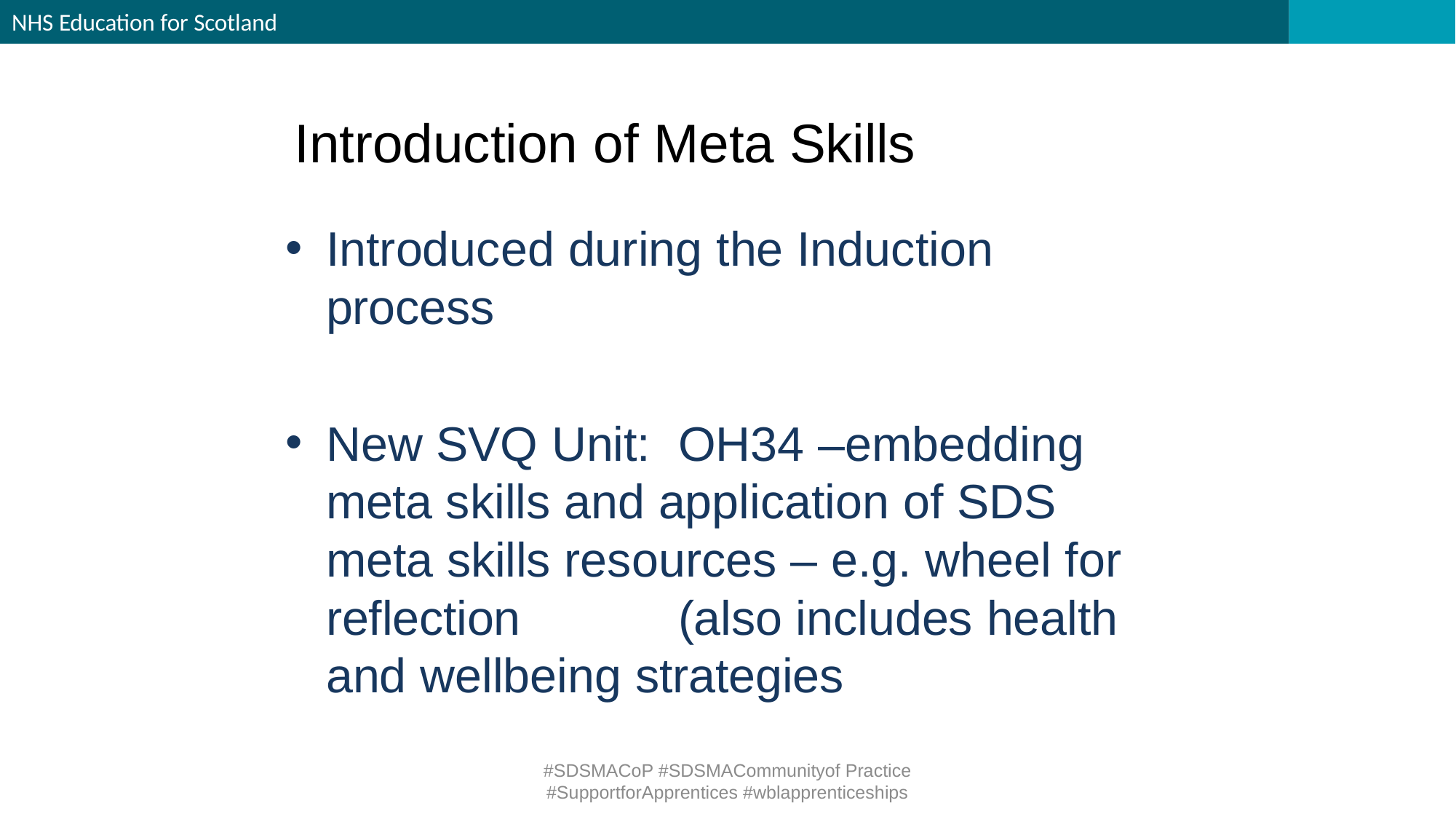

NHS Education for Scotland
# Introduction of Meta Skills
Introduced during the Induction process

New SVQ Unit:	OH34 –embedding meta skills and application of SDS meta skills resources – e.g. wheel for reflection	(also includes health and wellbeing strategies
#SDSMACoP #SDSMACommunityof Practice #SupportforApprentices #wblapprenticeships